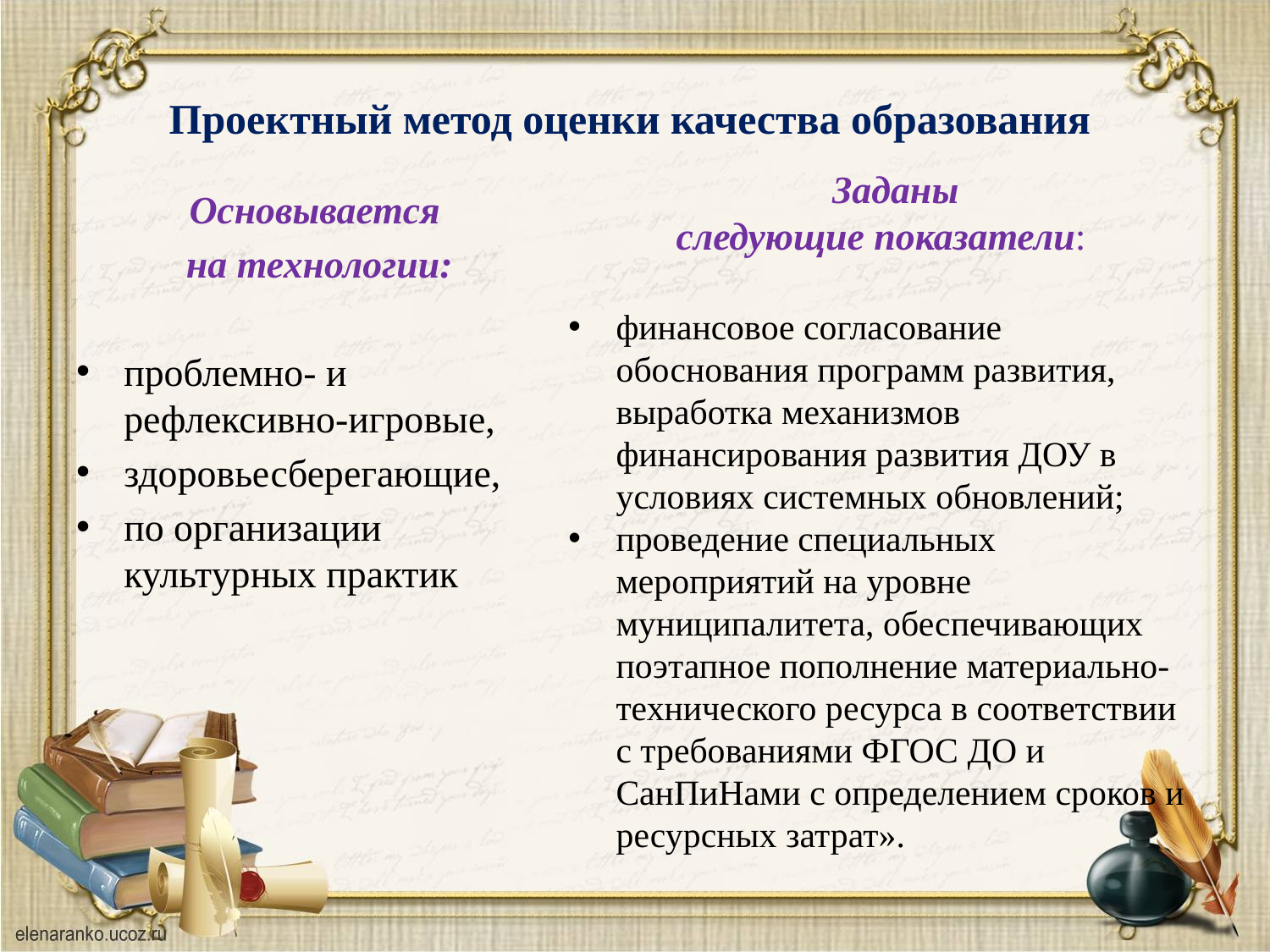

# Проектный метод оценки качества образования
    Заданы
следующие показатели:

финансовое согласование обоснования программ развития, выработка механизмов финансирования развития ДОУ в условиях системных обновлений;
проведение специальных мероприятий на уровне муниципалитета, обеспечивающих поэтапное пополнение материально-технического ресурса в соответствии с требованиями ФГОС ДО и СанПиНами с определением сроков и ресурсных затрат».

Основывается
на технологии:

проблемно- и рефлексивно-игровые,
здоровьесберегающие,
по организации культурных практик